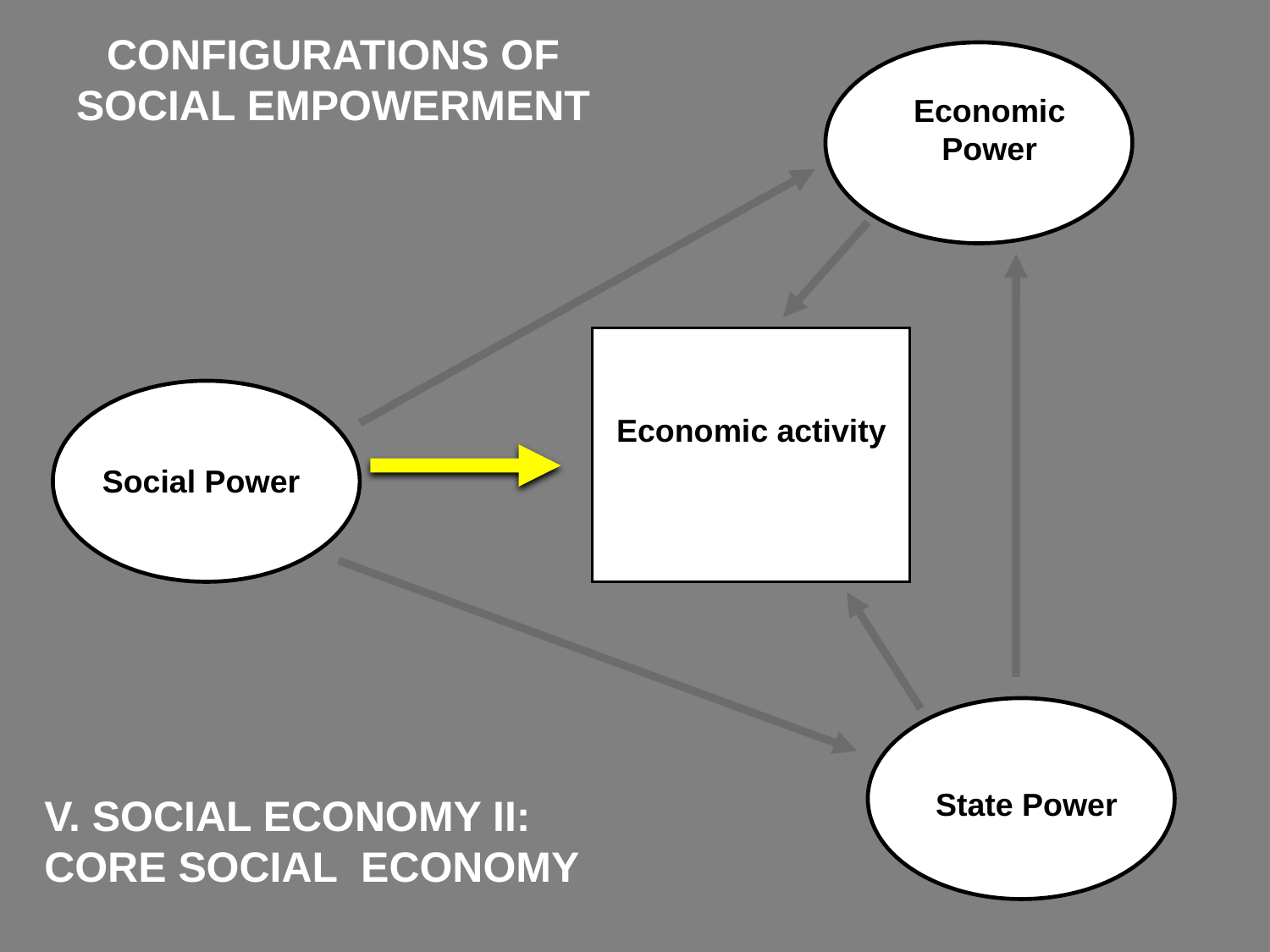

CONFIGURATIONS OF SOCIAL EMPOWERMENT

Economic
Power

Economic activity

Social Power

State Power
V. SOCIAL ECONOMY II:
CORE SOCIAL  ECONOMY